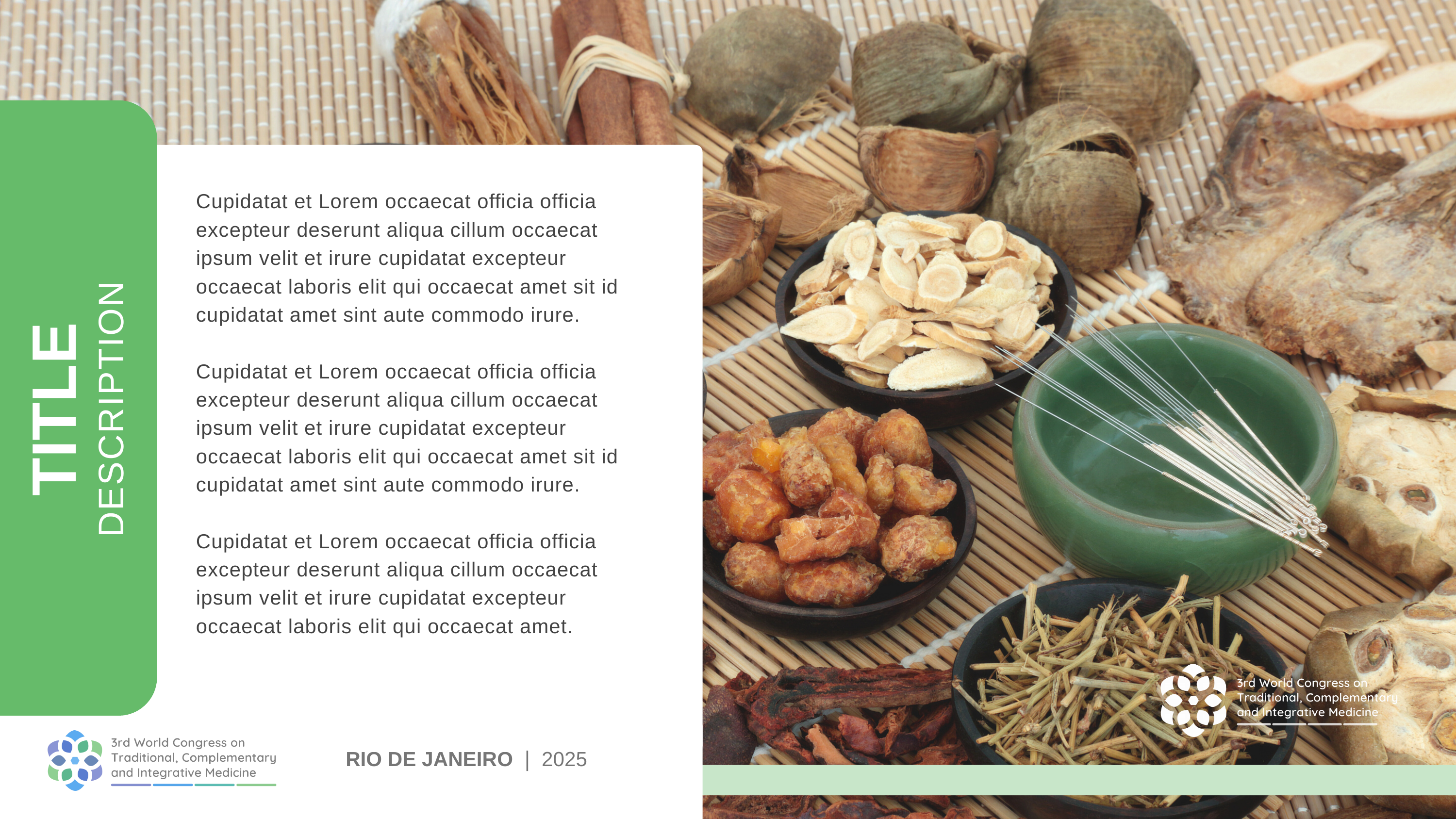

Cupidatat et Lorem occaecat officia officia excepteur deserunt aliqua cillum occaecat ipsum velit et irure cupidatat excepteur occaecat laboris elit qui occaecat amet sit id cupidatat amet sint aute commodo irure.

Cupidatat et Lorem occaecat officia officia excepteur deserunt aliqua cillum occaecat ipsum velit et irure cupidatat excepteur occaecat laboris elit qui occaecat amet sit id cupidatat amet sint aute commodo irure.

Cupidatat et Lorem occaecat officia officia excepteur deserunt aliqua cillum occaecat ipsum velit et irure cupidatat excepteur occaecat laboris elit qui occaecat amet.
TITLE
DESCRIPTION

RIO DE JANEIRO ❘ 2025